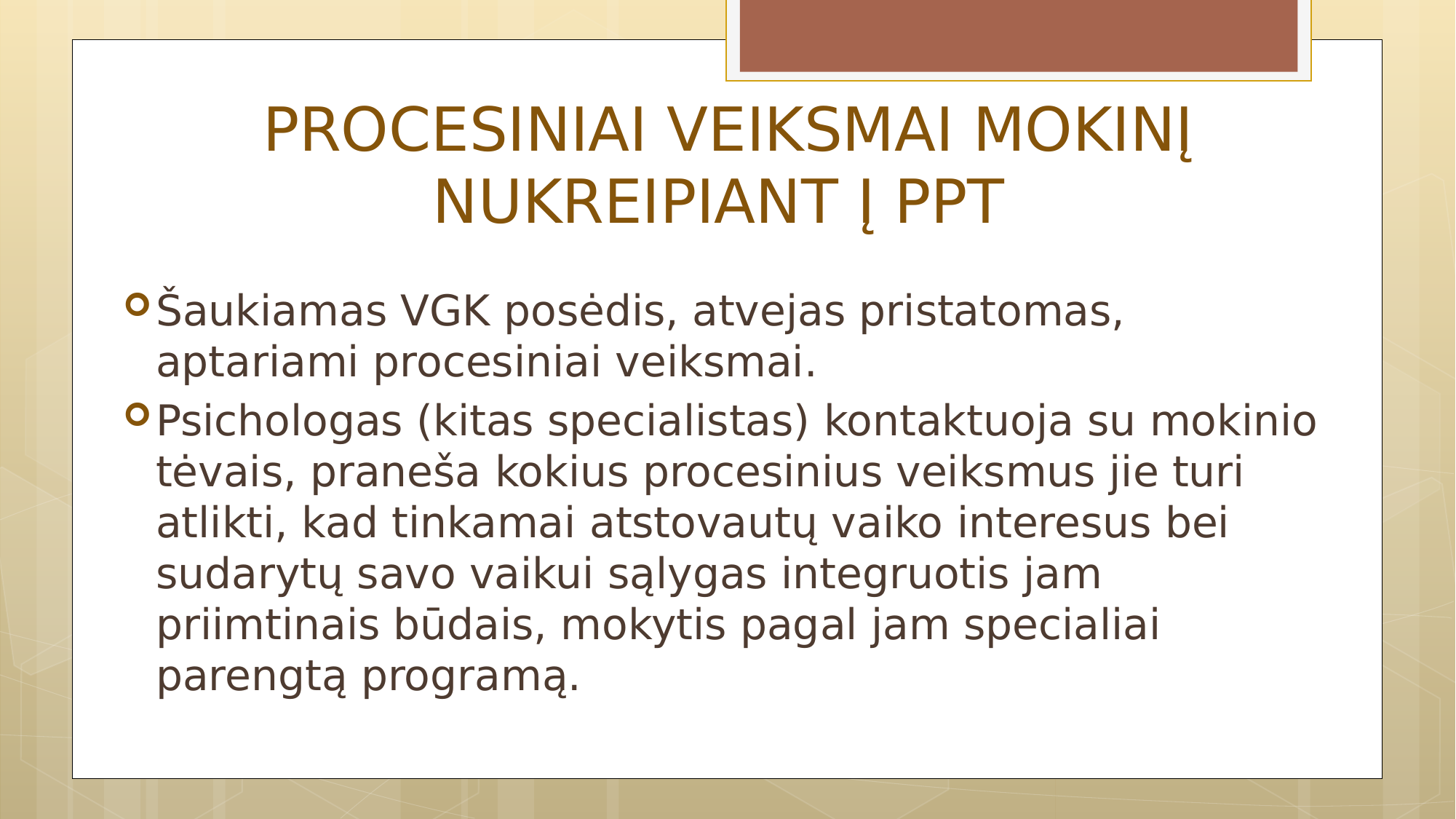

# PROCESINIAI VEIKSMAI MOKINĮ NUKREIPIANT Į PPT
Šaukiamas VGK posėdis, atvejas pristatomas, aptariami procesiniai veiksmai.
Psichologas (kitas specialistas) kontaktuoja su mokinio tėvais, praneša kokius procesinius veiksmus jie turi atlikti, kad tinkamai atstovautų vaiko interesus bei  sudarytų savo vaikui sąlygas integruotis jam priimtinais būdais, mokytis pagal jam specialiai parengtą programą.